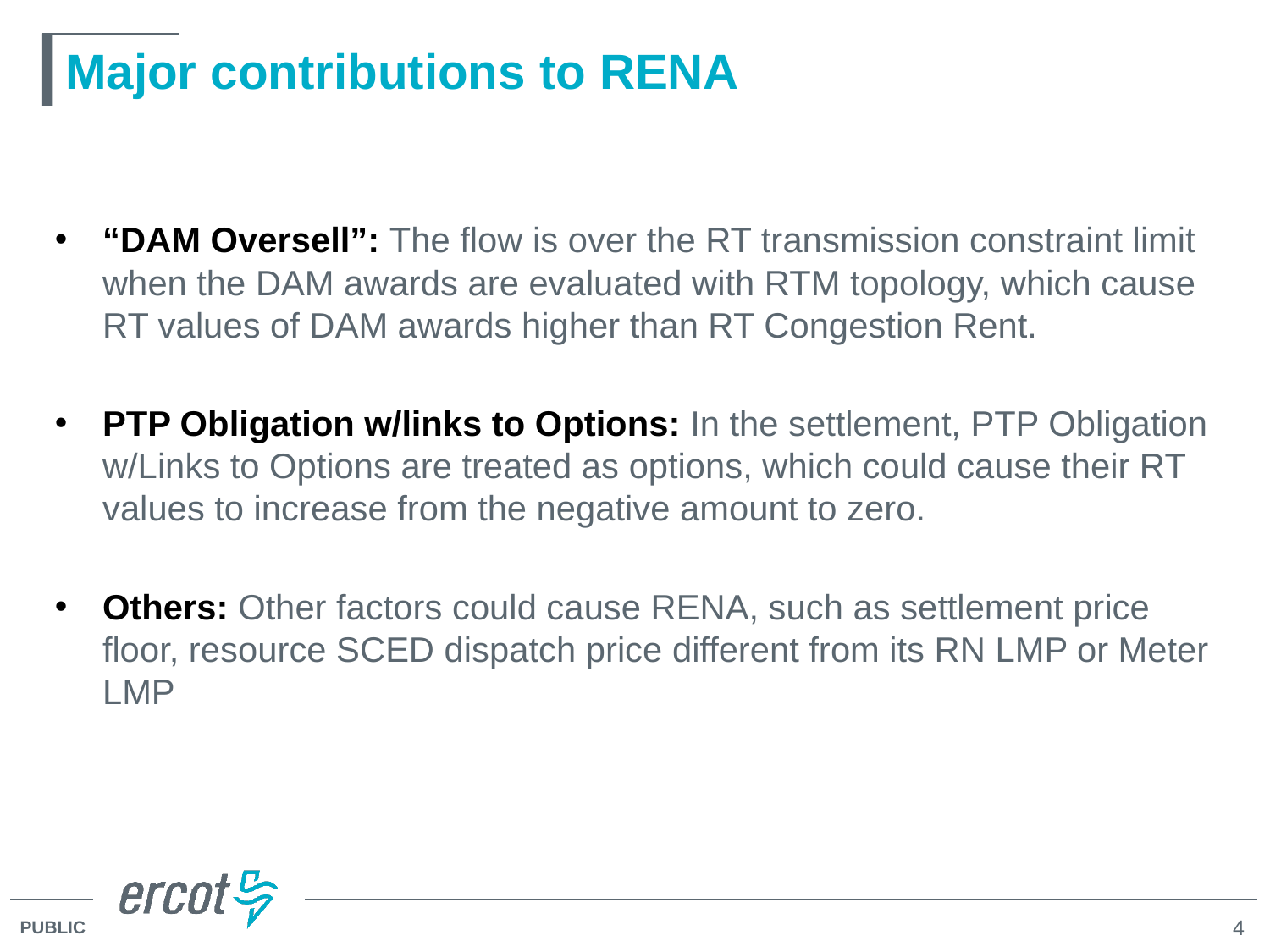

# Major contributions to RENA
“DAM Oversell”: The flow is over the RT transmission constraint limit when the DAM awards are evaluated with RTM topology, which cause RT values of DAM awards higher than RT Congestion Rent.

PTP Obligation w/links to Options: In the settlement, PTP Obligation w/Links to Options are treated as options, which could cause their RT values to increase from the negative amount to zero.

Others: Other factors could cause RENA, such as settlement price floor, resource SCED dispatch price different from its RN LMP or Meter LMP